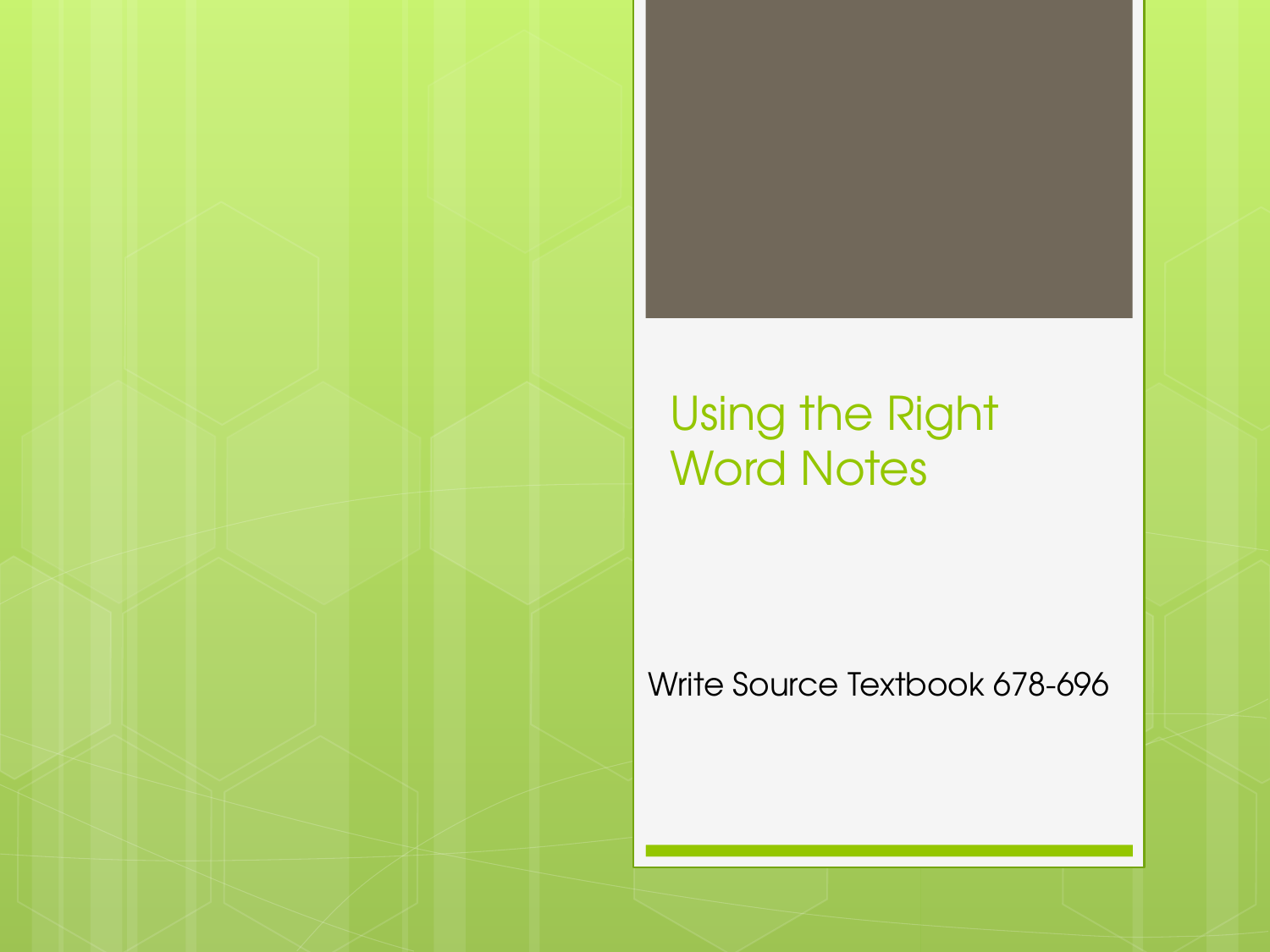

# Using the Right Word Notes

Write Source Textbook 678-696